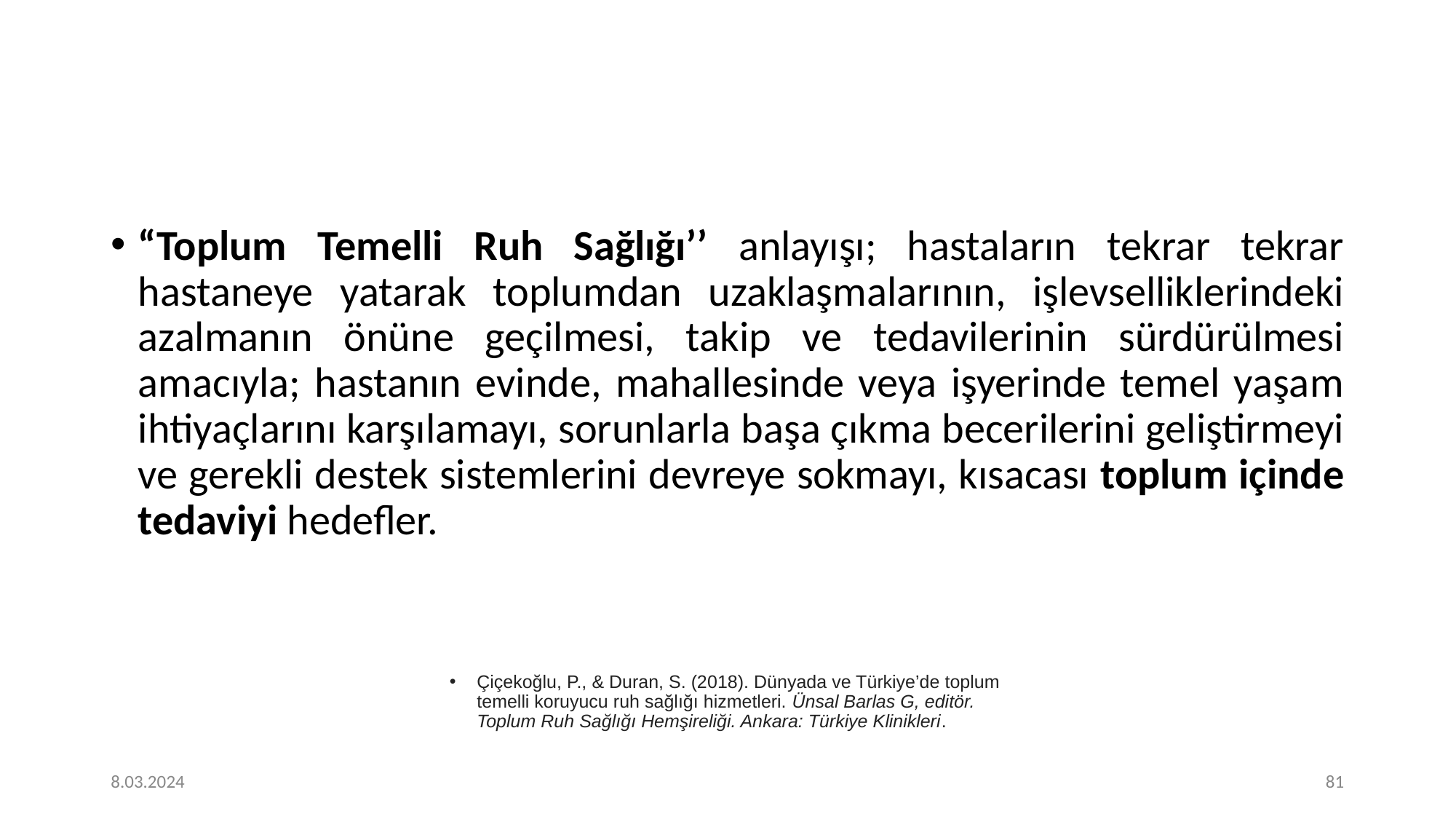

#
“Toplum Temelli Ruh Sağlığı’’ anlayışı; hastaların tekrar tekrar hastaneye yatarak toplumdan uzaklaşmalarının, işlevselliklerindeki azalmanın önüne geçilmesi, takip ve tedavilerinin sürdürülmesi amacıyla; hastanın evinde, mahallesinde veya işyerinde temel yaşam ihtiyaçlarını karşılamayı, sorunlarla başa çıkma becerilerini geliştirmeyi ve gerekli destek sistemlerini devreye sokmayı, kısacası toplum içinde tedaviyi hedefler.

Çiçekoğlu, P., & Duran, S. (2018). Dünyada ve Türkiye’de toplum temelli koruyucu ruh sağlığı hizmetleri. Ünsal Barlas G, editör. Toplum Ruh Sağlığı Hemşireliği. Ankara: Türkiye Klinikleri.
8.03.2024

81